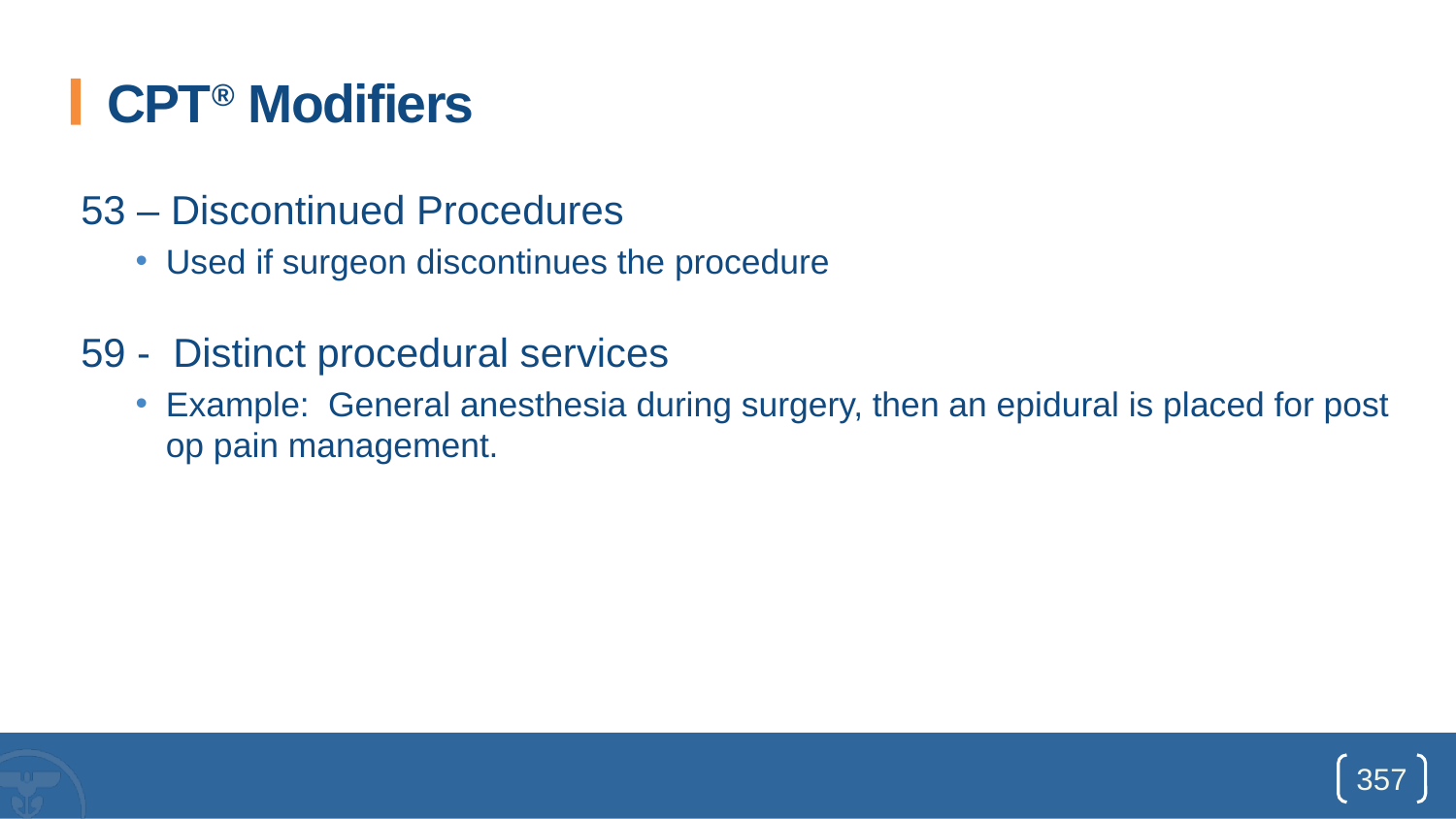

# CPT® Modifiers
53 – Discontinued Procedures
Used if surgeon discontinues the procedure

59 -  Distinct procedural services
Example:  General anesthesia during surgery, then an epidural is placed for post op pain management.
357